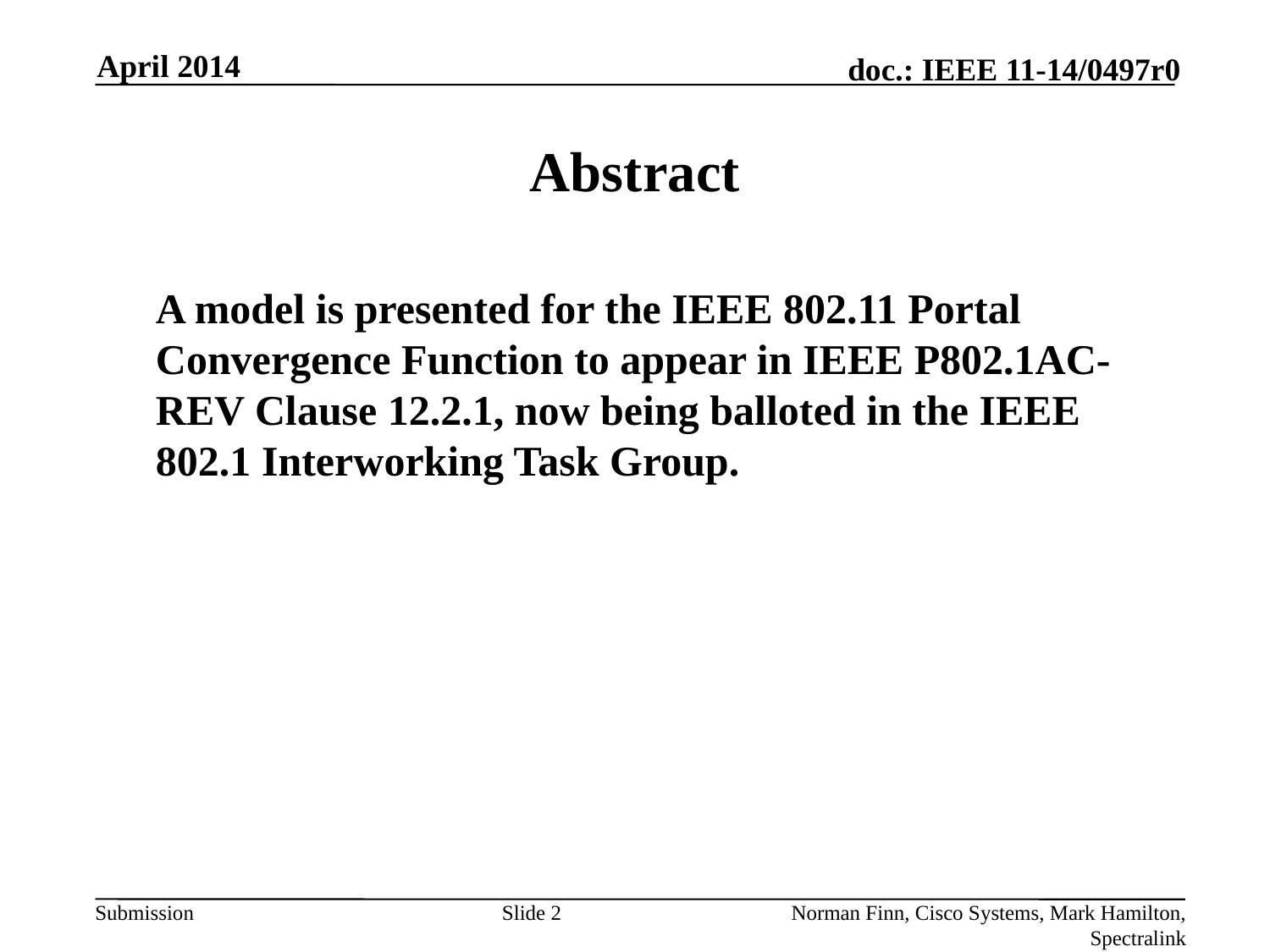

April 2014
# Abstract
	A model is presented for the IEEE 802.11 Portal Convergence Function to appear in IEEE P802.1AC-REV Clause 12.2.1, now being balloted in the IEEE 802.1 Interworking Task Group.
Slide 2
Norman Finn, Cisco Systems, Mark Hamilton, Spectralink